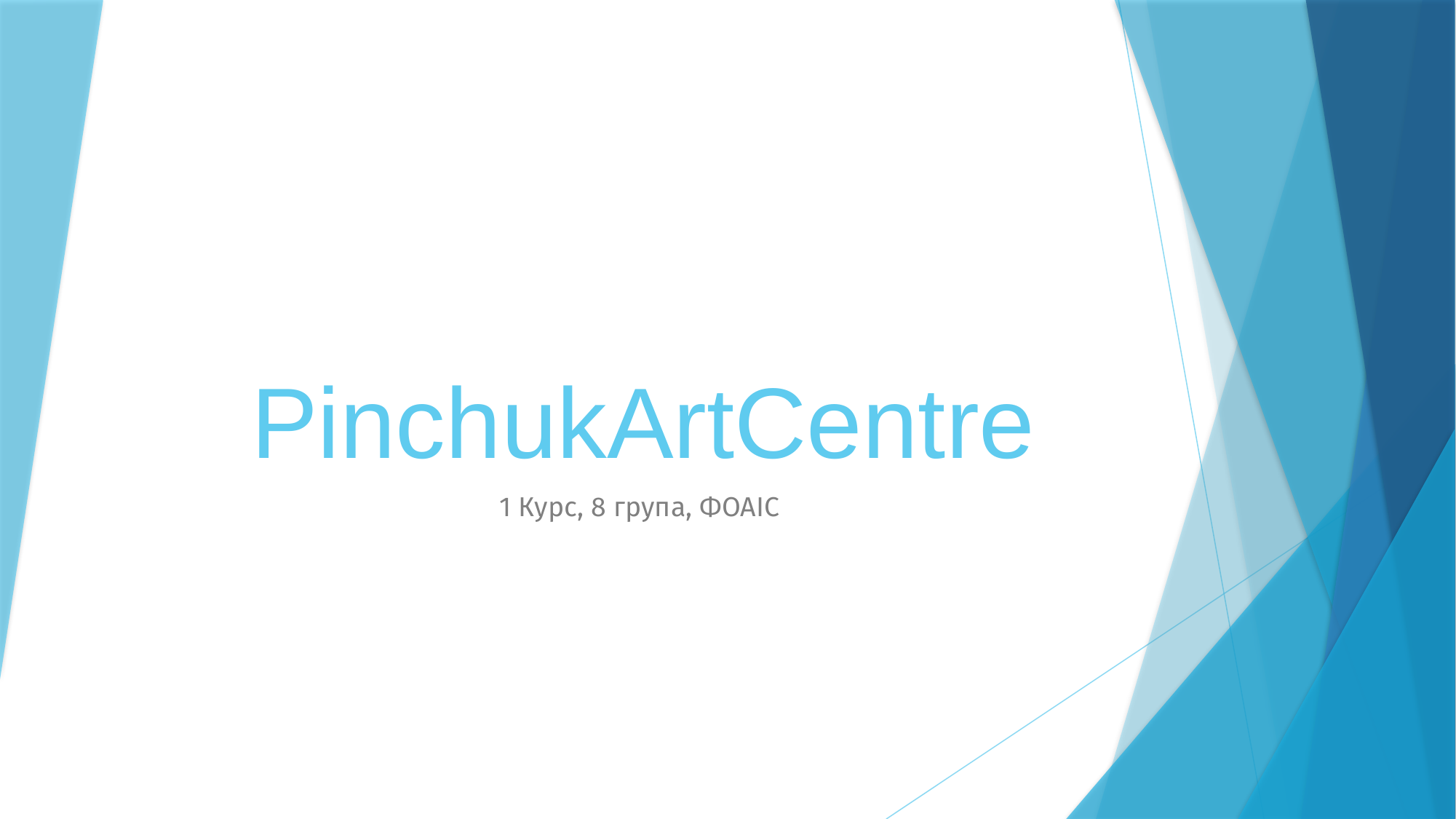

# PinchukArtCentre
1 Курс, 8 група, ФОАІС